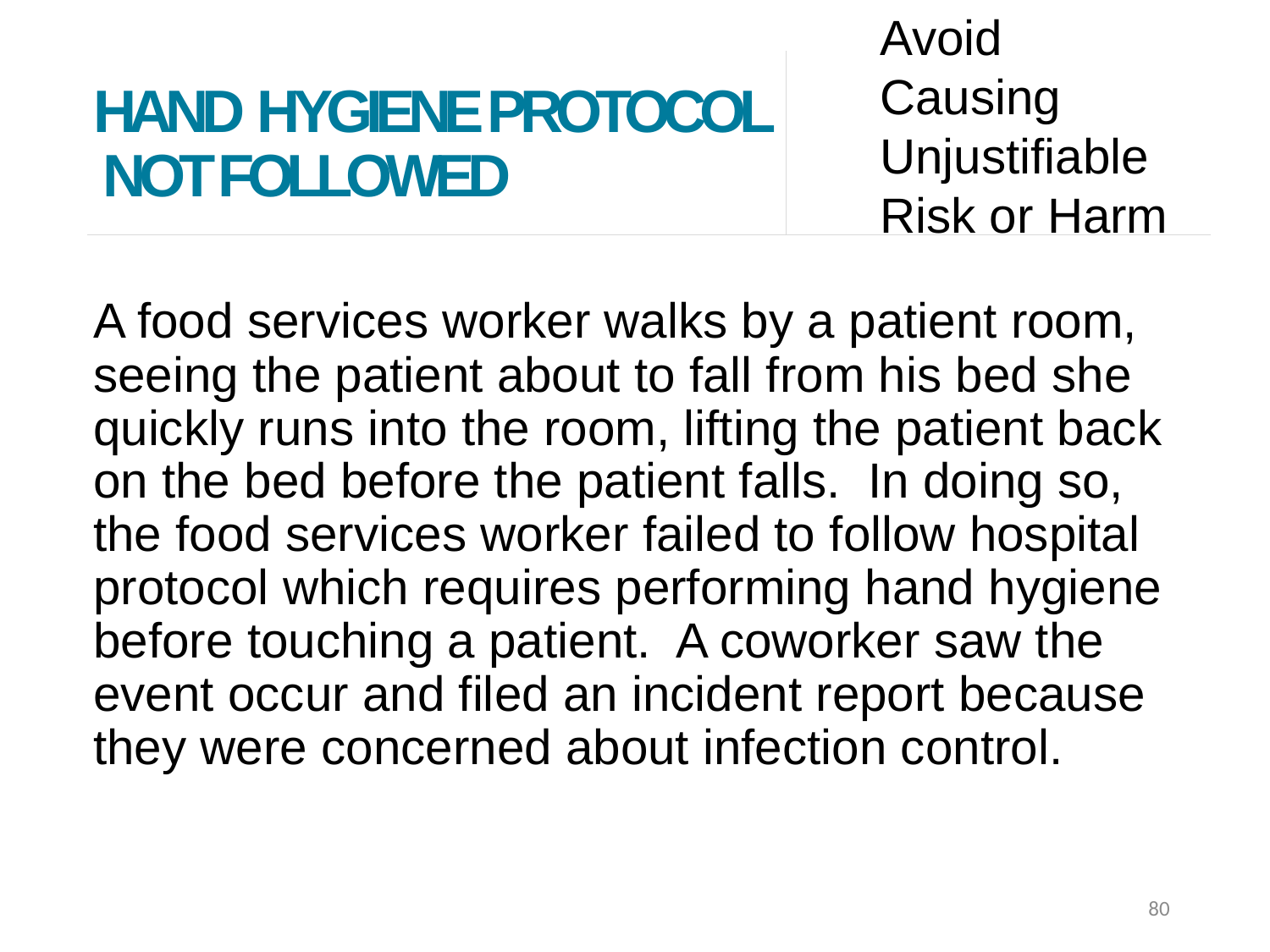

Avoid Causing Unjustifiable Risk or Harm
# Hand  hygiene protocol  not followed
A food services worker walks by a patient room, seeing the patient about to fall from his bed she quickly runs into the room, lifting the patient back on the bed before the patient falls.  In doing so, the food services worker failed to follow hospital protocol which requires performing hand hygiene before touching a patient.  A coworker saw the event occur and filed an incident report because they were concerned about infection control.

80